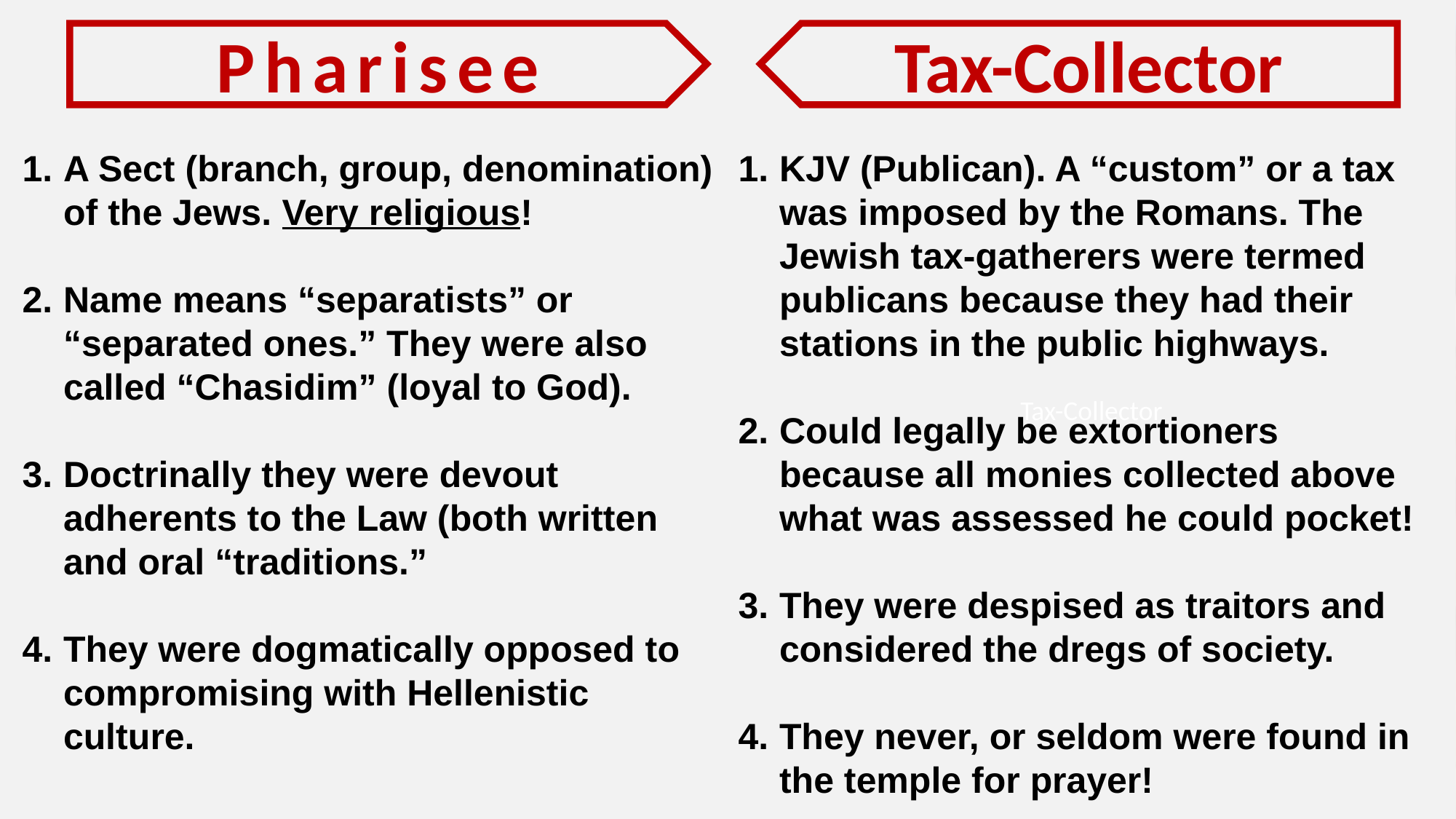

Parable of the Pharisee and the Tax-Collector
Tax-Collector
Pharisee
Tax-Collector
A Sect (branch, group, denomination) of the Jews. Very religious!

Name means “separatists” or “separated ones.” They were also called “Chasidim” (loyal to God).

Doctrinally they were devout adherents to the Law (both written and oral “traditions.”

They were dogmatically opposed to compromising with Hellenistic culture.
KJV (Publican). A “custom” or a tax was imposed by the Romans. The Jewish tax-gatherers were termed publicans because they had their stations in the public highways.

Could legally be extortioners because all monies collected above what was assessed he could pocket!

They were despised as traitors and considered the dregs of society.

They never, or seldom were found in the temple for prayer!